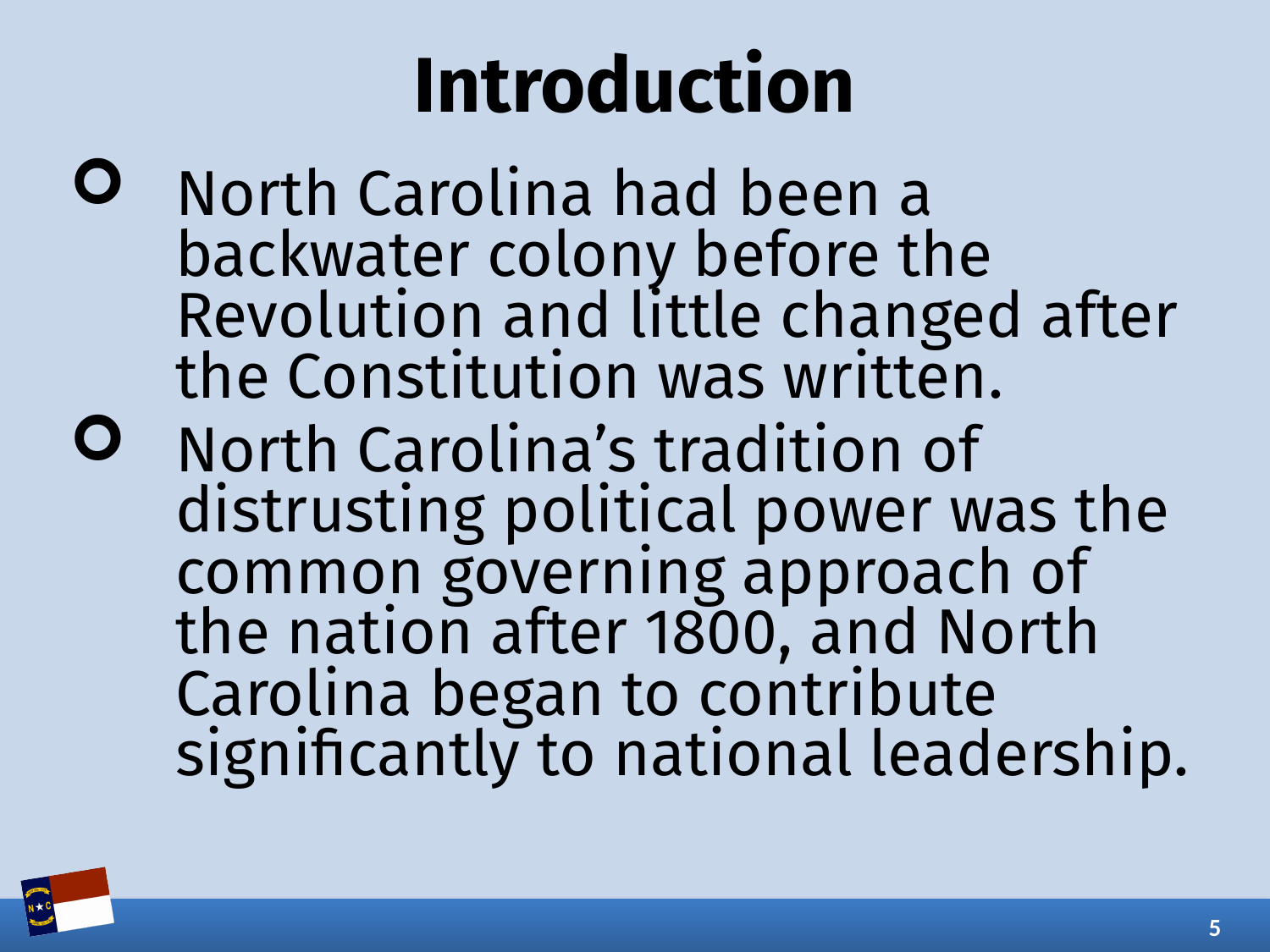

# Introduction
North Carolina had been a backwater colony before the Revolution and little changed after the Constitution was written.
North Carolina’s tradition of distrusting political power was the common governing approach of the nation after 1800, and North Carolina began to contribute significantly to national leadership.
5